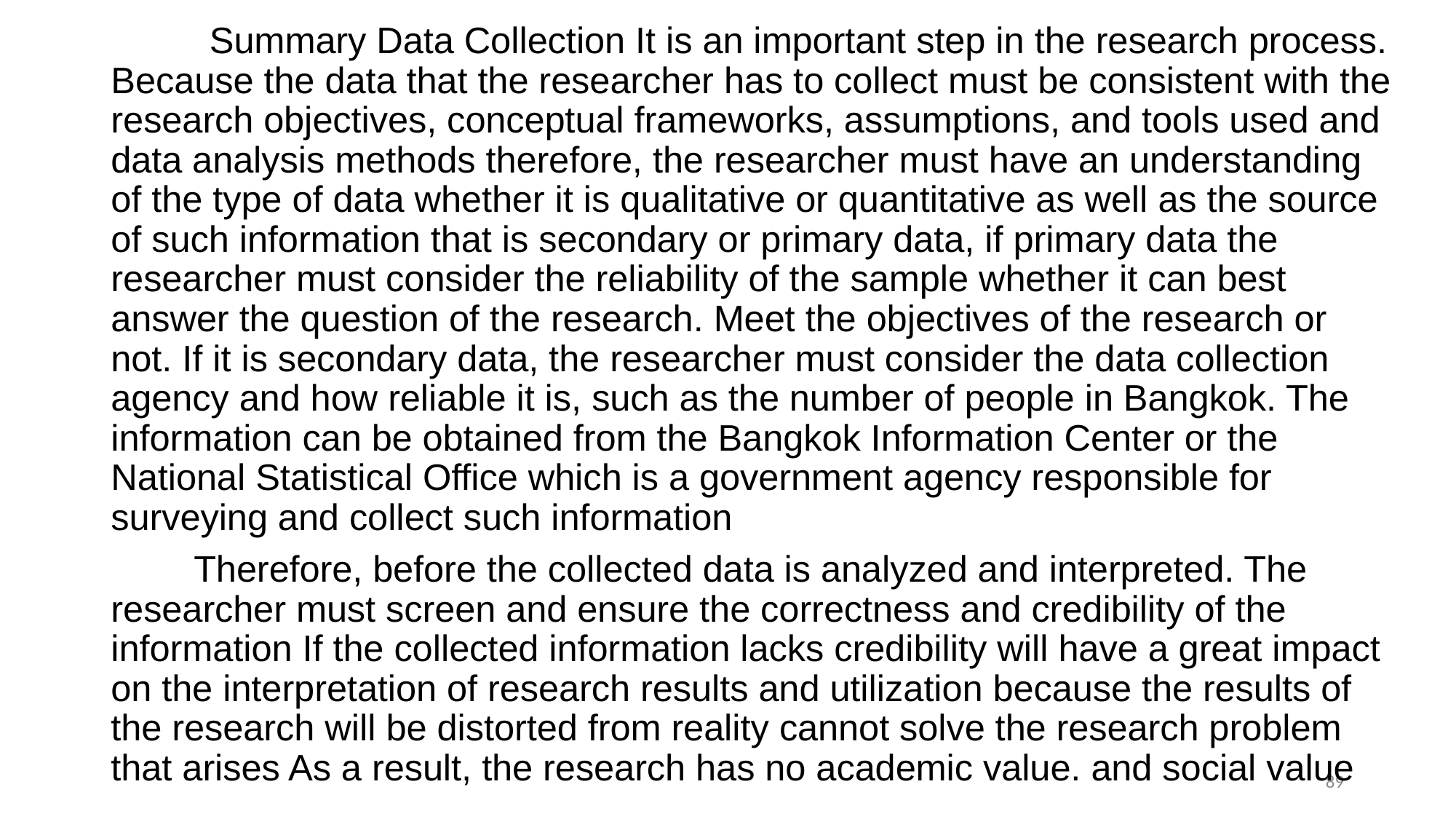

Summary Data Collection It is an important step in the research process. Because the data that the researcher has to collect must be consistent with the research objectives, conceptual frameworks, assumptions, and tools used and data analysis methods therefore, the researcher must have an understanding of the type of data whether it is qualitative or quantitative as well as the source of such information that is secondary or primary data, if primary data the researcher must consider the reliability of the sample whether it can best answer the question of the research. Meet the objectives of the research or not. If it is secondary data, the researcher must consider the data collection agency and how reliable it is, such as the number of people in Bangkok. The information can be obtained from the Bangkok Information Center or the National Statistical Office which is a government agency responsible for surveying and collect such information
Therefore, before the collected data is analyzed and interpreted. The researcher must screen and ensure the correctness and credibility of the information If the collected information lacks credibility will have a great impact on the interpretation of research results and utilization because the results of the research will be distorted from reality cannot solve the research problem that arises As a result, the research has no academic value. and social value

89